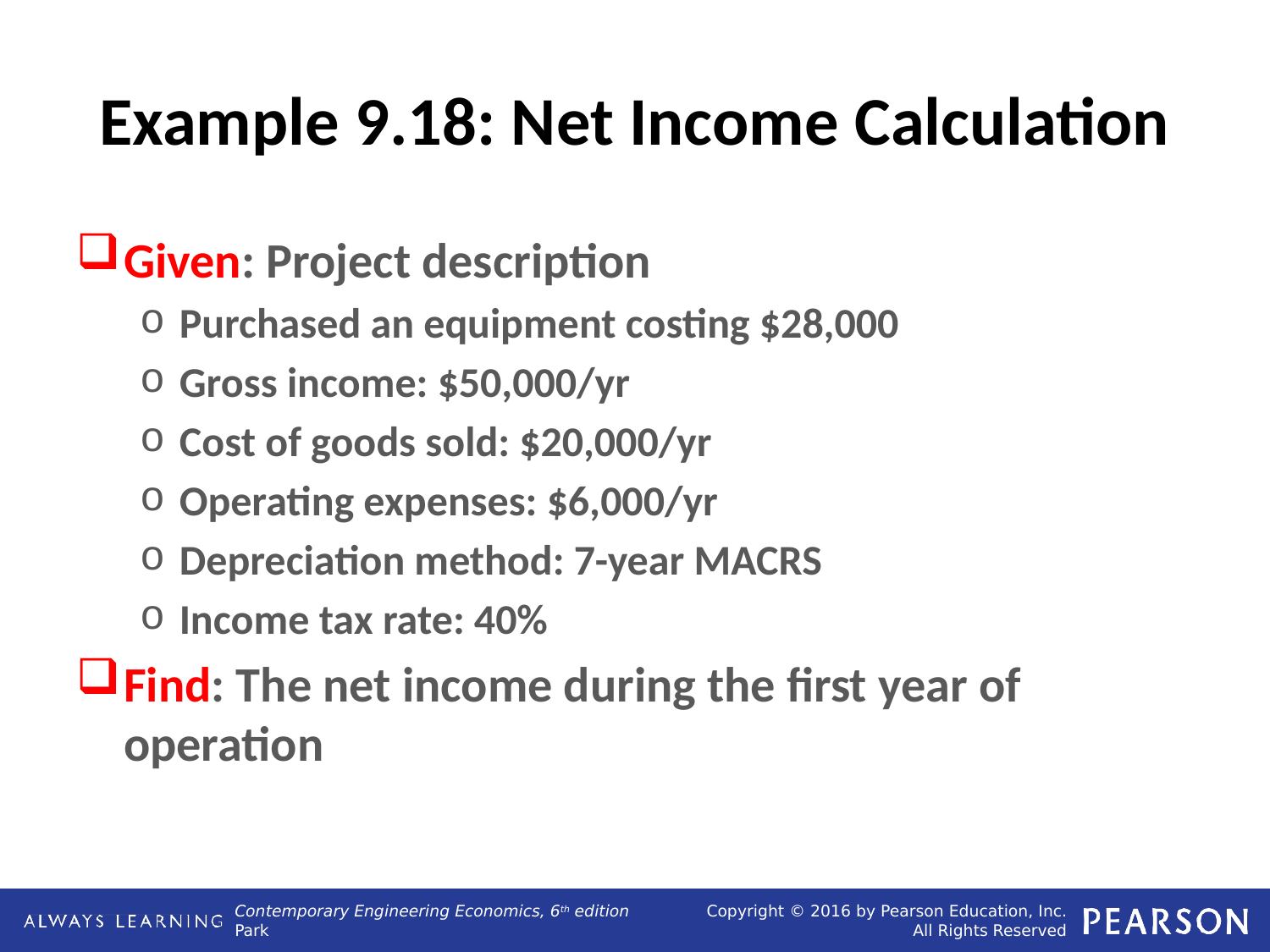

# Example 9.18: Net Income Calculation
Given: Project description
Purchased an equipment costing $28,000
Gross income: $50,000/yr
Cost of goods sold: $20,000/yr
Operating expenses: $6,000/yr
Depreciation method: 7-year MACRS
Income tax rate: 40%
Find: The net income during the first year of operation